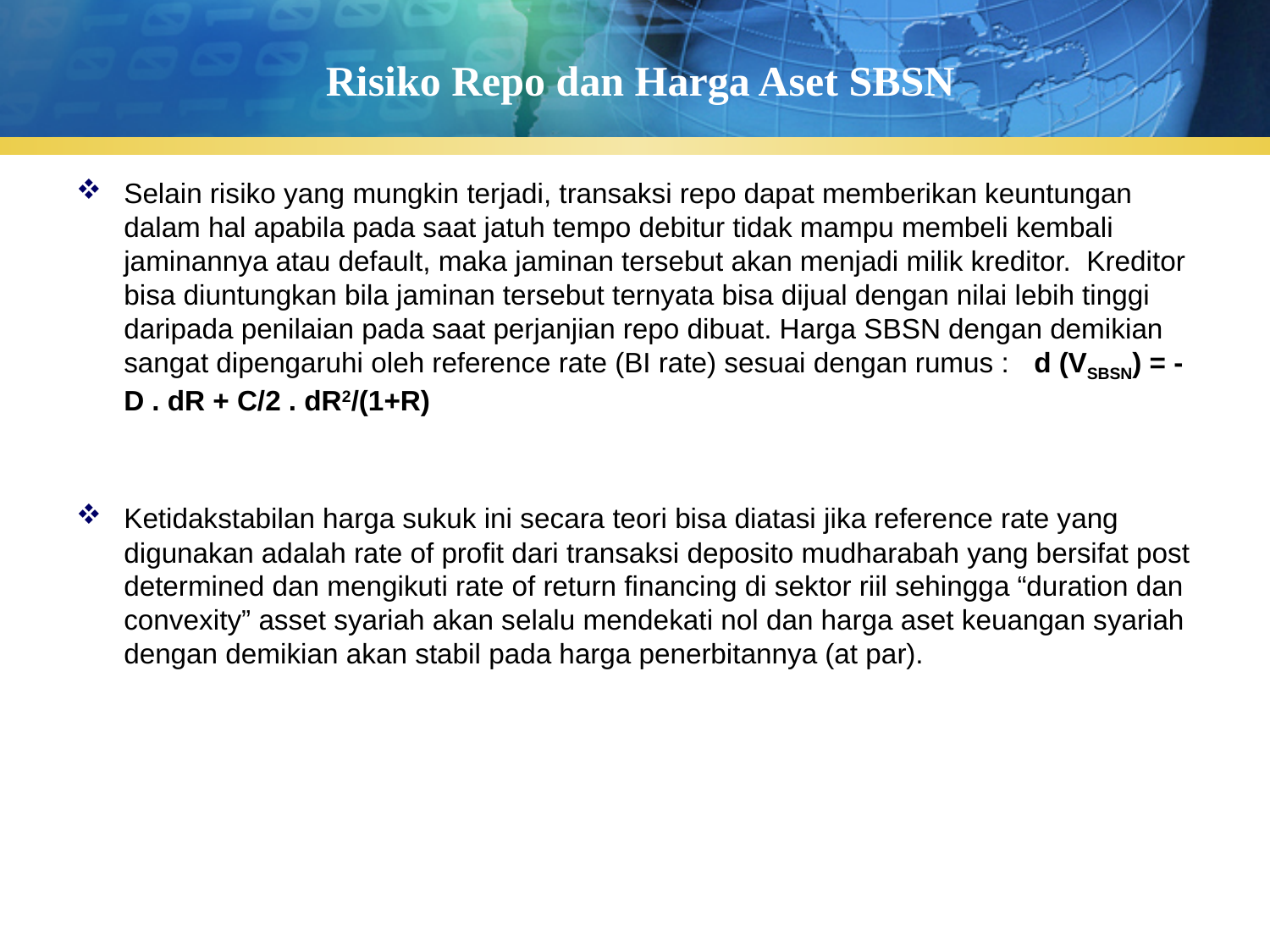

# Risiko Repo dan Harga Aset SBSN
Selain risiko yang mungkin terjadi, transaksi repo dapat memberikan keuntungan dalam hal apabila pada saat jatuh tempo debitur tidak mampu membeli kembali jaminannya atau default, maka jaminan tersebut akan menjadi milik kreditor.  Kreditor bisa diuntungkan bila jaminan tersebut ternyata bisa dijual dengan nilai lebih tinggi daripada penilaian pada saat perjanjian repo dibuat. Harga SBSN dengan demikian sangat dipengaruhi oleh reference rate (BI rate) sesuai dengan rumus :   d (VSBSN) = -D . dR + C/2 . dR2/(1+R)

Ketidakstabilan harga sukuk ini secara teori bisa diatasi jika reference rate yang digunakan adalah rate of profit dari transaksi deposito mudharabah yang bersifat post determined dan mengikuti rate of return financing di sektor riil sehingga “duration dan convexity” asset syariah akan selalu mendekati nol dan harga aset keuangan syariah dengan demikian akan stabil pada harga penerbitannya (at par).